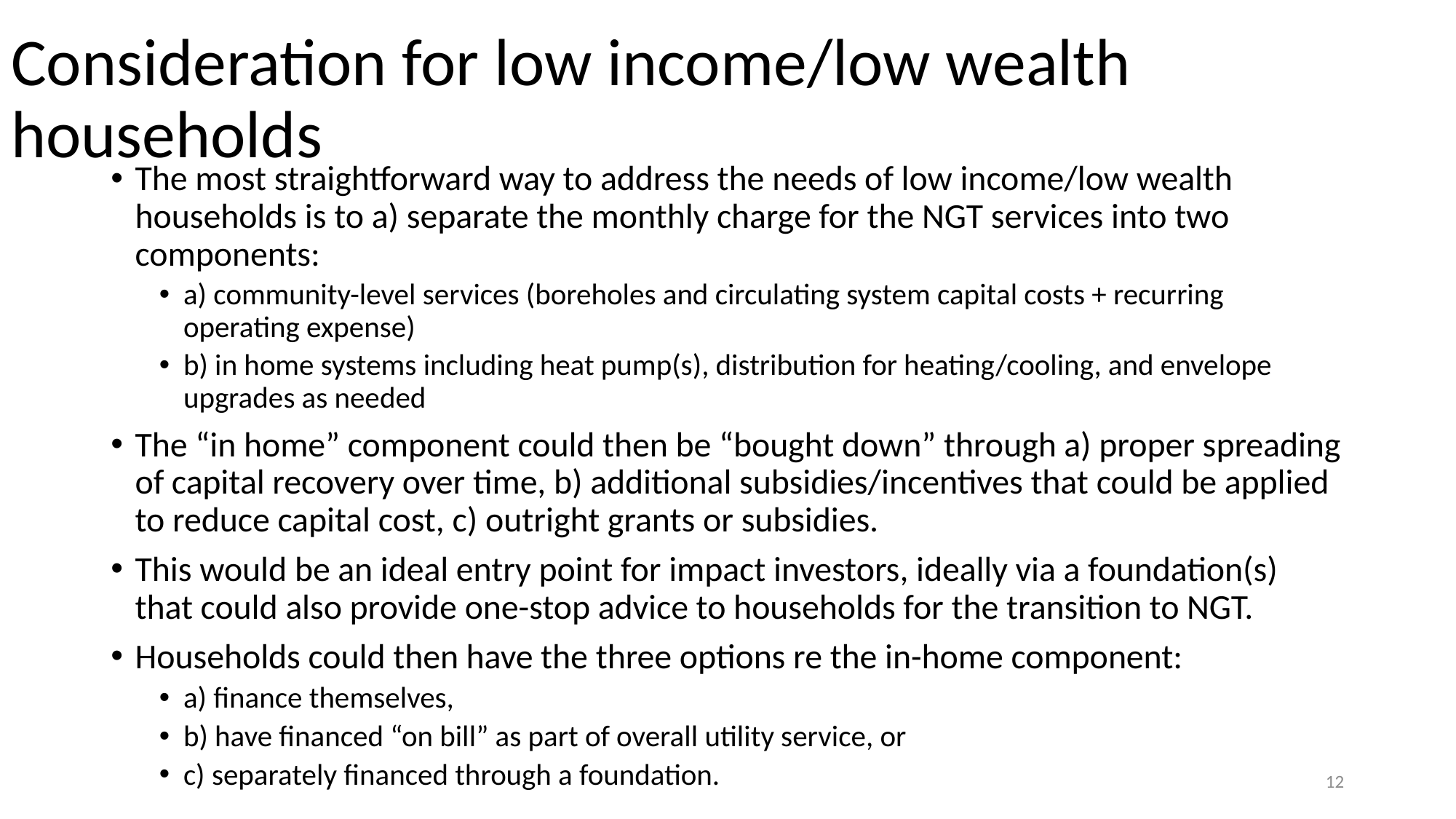

# Consideration for low income/low wealth households
The most straightforward way to address the needs of low income/low wealth households is to a) separate the monthly charge for the NGT services into two components:
a) community-level services (boreholes and circulating system capital costs + recurring operating expense)
b) in home systems including heat pump(s), distribution for heating/cooling, and envelope upgrades as needed
The “in home” component could then be “bought down” through a) proper spreading of capital recovery over time, b) additional subsidies/incentives that could be applied to reduce capital cost, c) outright grants or subsidies.
This would be an ideal entry point for impact investors, ideally via a foundation(s) that could also provide one-stop advice to households for the transition to NGT.
Households could then have the three options re the in-home component:
a) finance themselves,
b) have financed “on bill” as part of overall utility service, or
c) separately financed through a foundation.
12